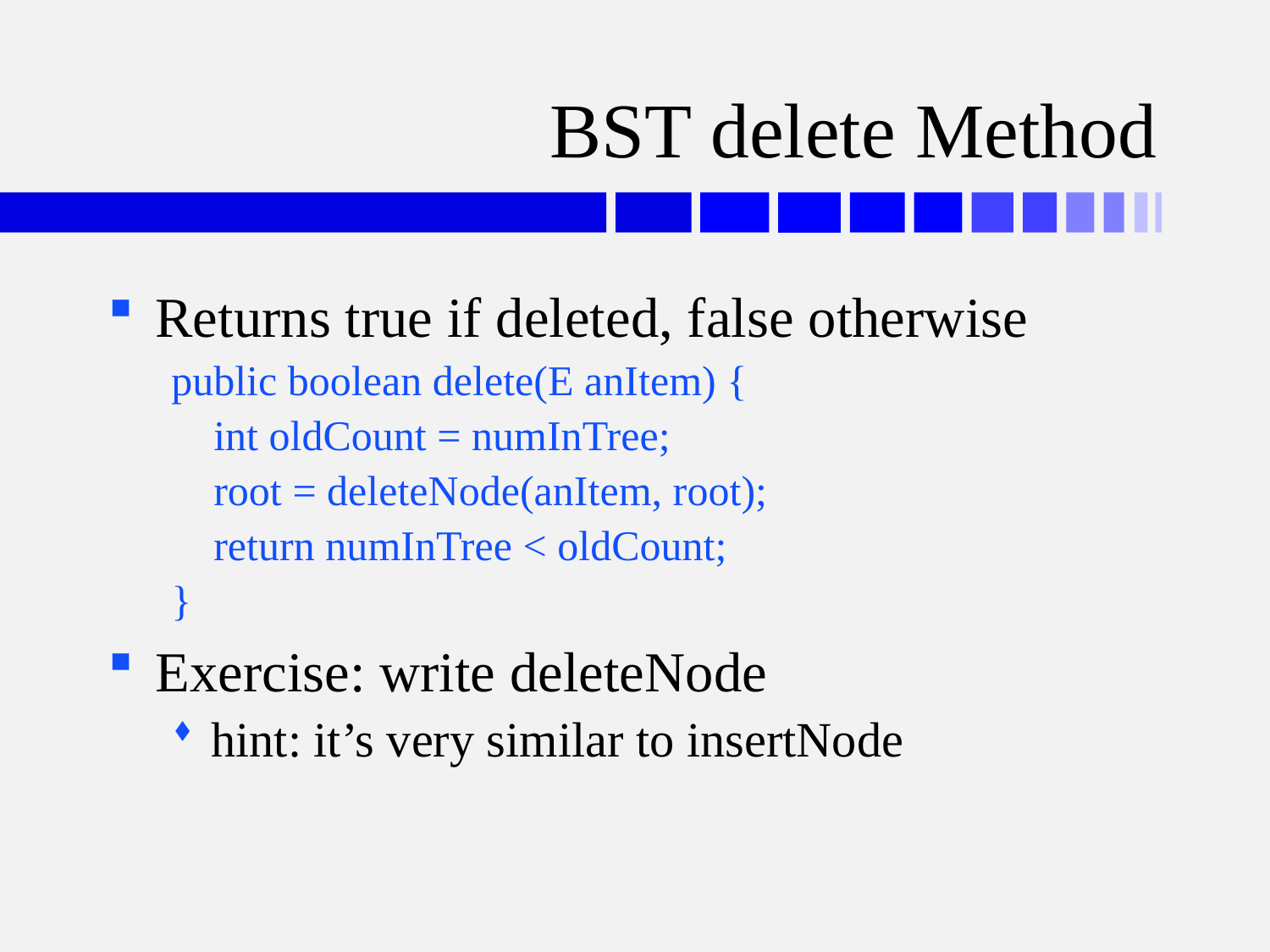

# BST delete Method
Returns true if deleted, false otherwise
public boolean delete(E anItem) {
    int oldCount = numInTree;
    root = deleteNode(anItem, root);
    return numInTree < oldCount;
}
Exercise: write deleteNode
hint: it’s very similar to insertNode